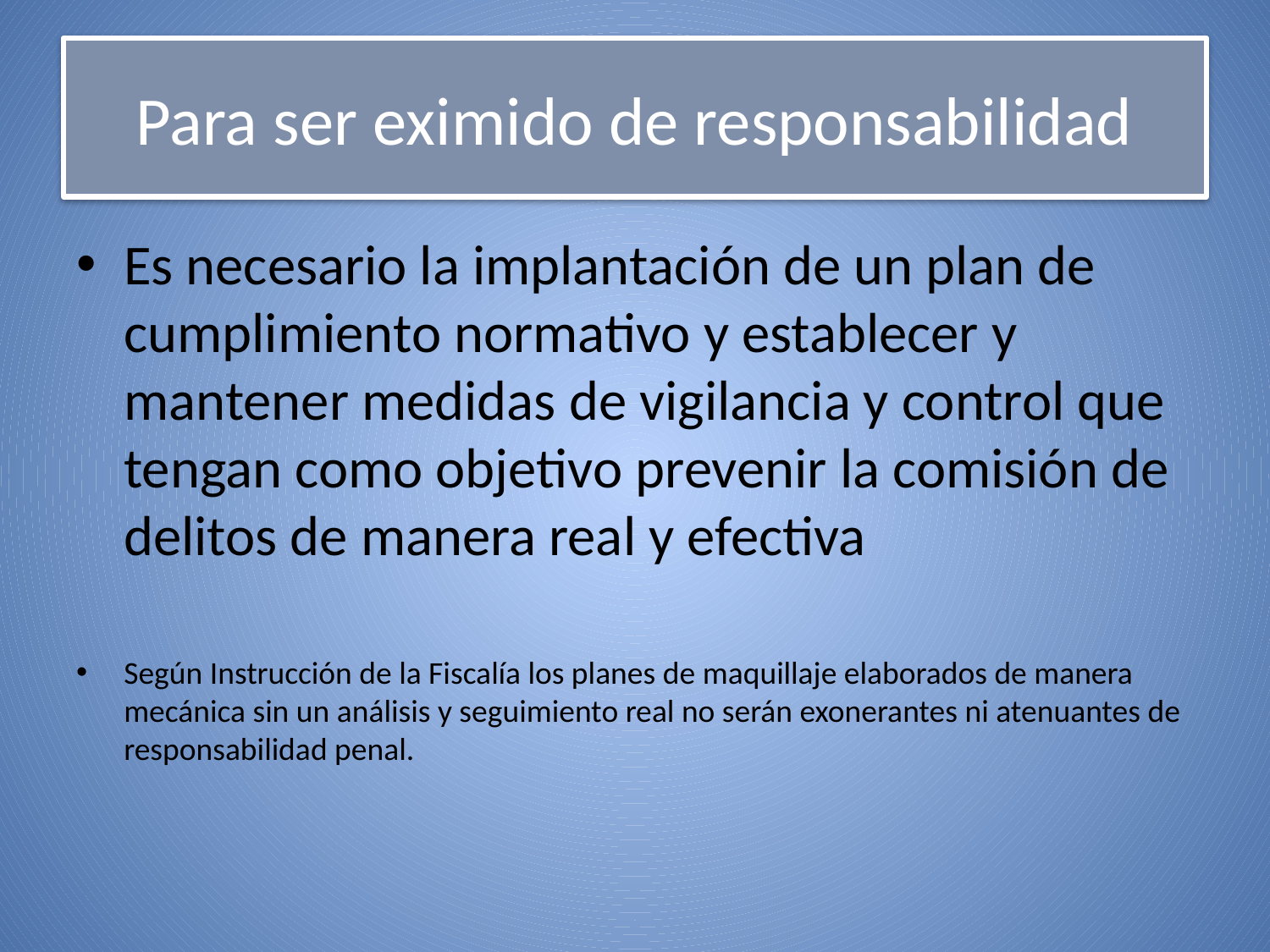

# Para ser eximido de responsabilidad
Es necesario la implantación de un plan de cumplimiento normativo y establecer y mantener medidas de vigilancia y control que tengan como objetivo prevenir la comisión de delitos de manera real y efectiva

Según Instrucción de la Fiscalía los planes de maquillaje elaborados de manera mecánica sin un análisis y seguimiento real no serán exonerantes ni atenuantes de responsabilidad penal.